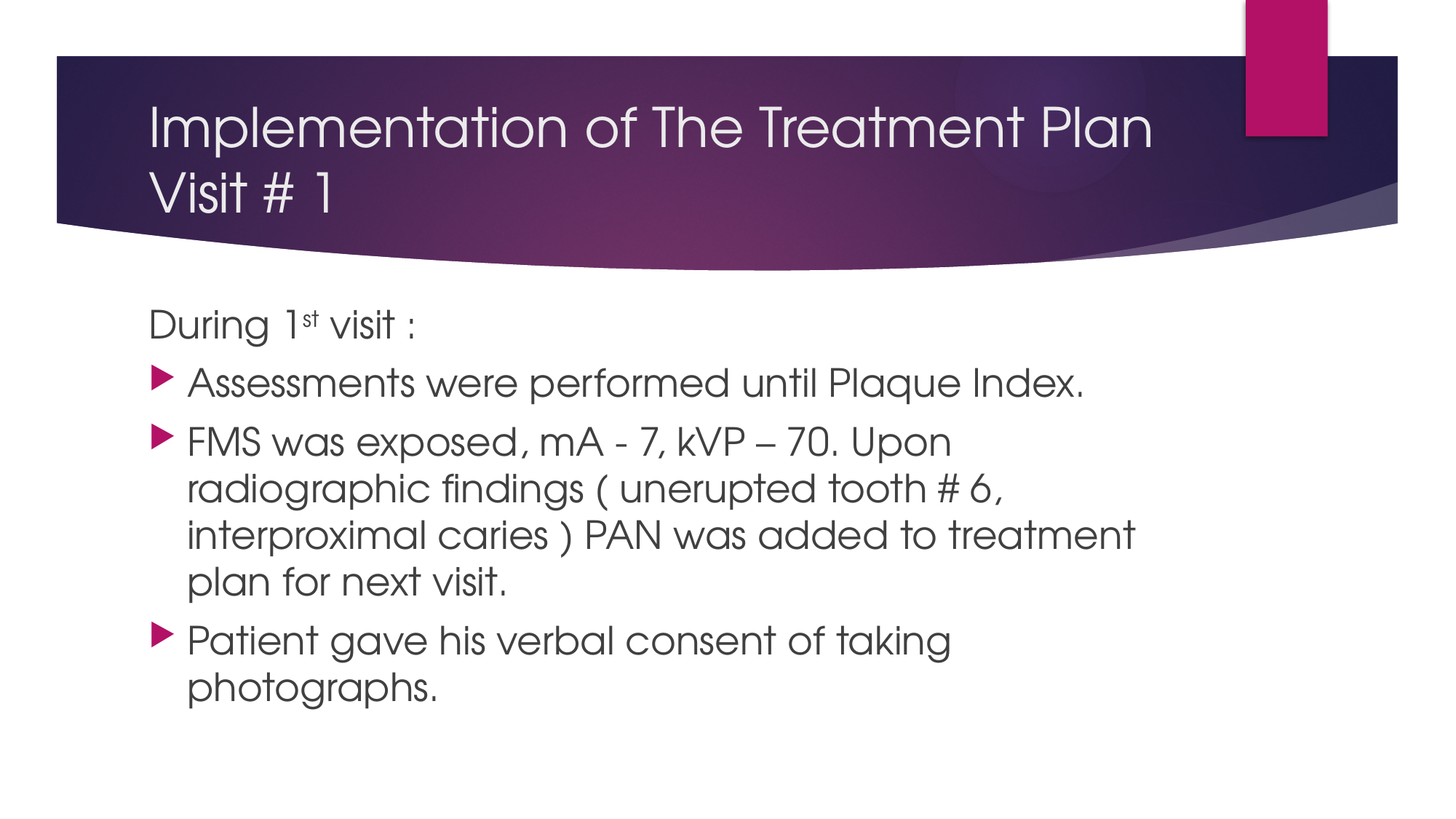

# Implementation of The Treatment Plan Visit # 1

During 1st visit :
Assessments were performed until Plaque Index.
FMS was exposed, mA - 7, kVP – 70. Upon radiographic findings ( unerupted tooth # 6, interproximal caries ) PAN was added to treatment plan for next visit.
Patient gave his verbal consent of taking photographs.